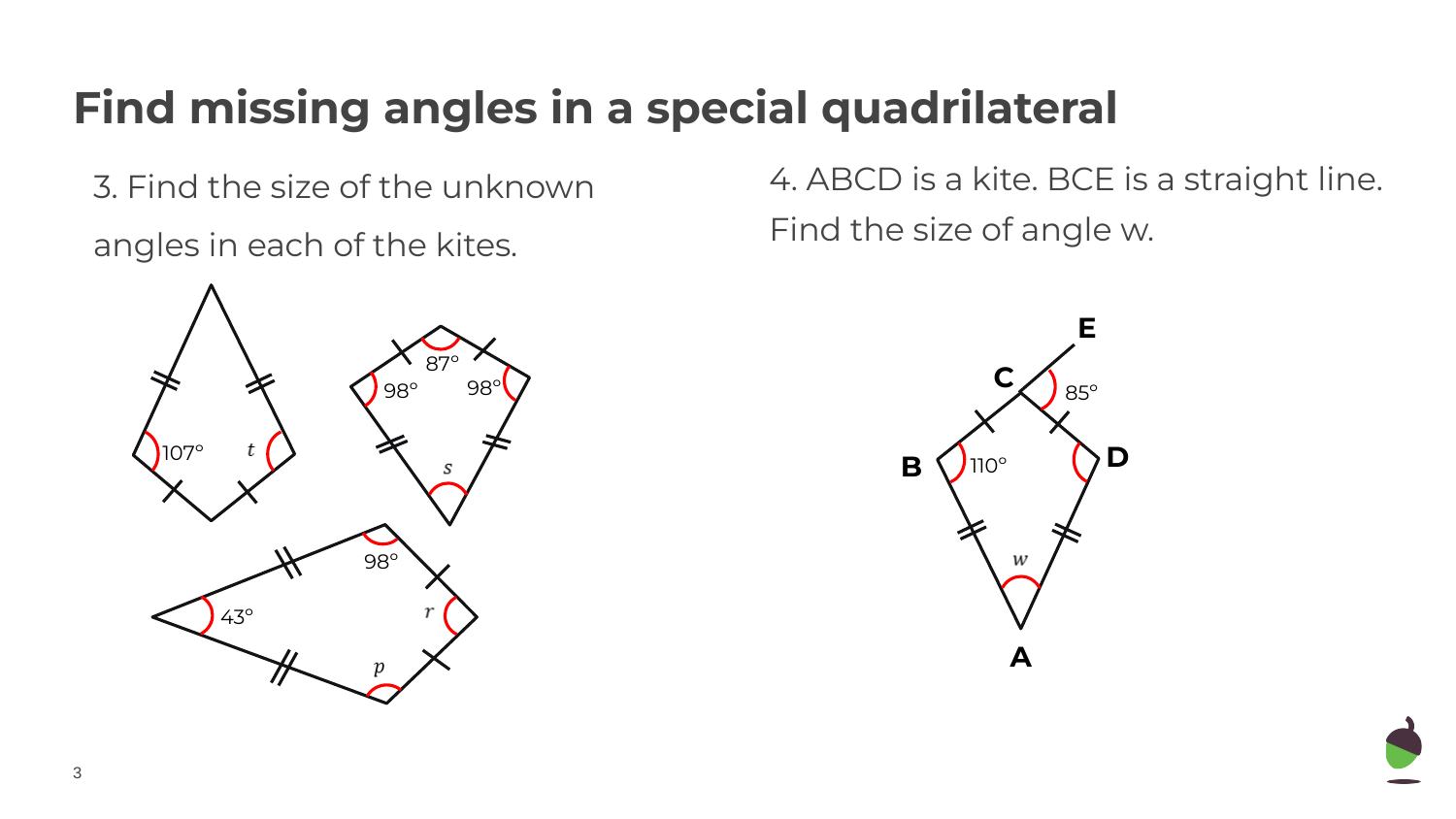

# Find missing angles in a special quadrilateral
3. Find the size of the unknown angles in each of the kites.

4. ABCD is a kite. BCE is a straight line. Find the size of angle w.

E

87º
C

98º
98º
85º

D
107º

B
110º

98º

43º
A

3